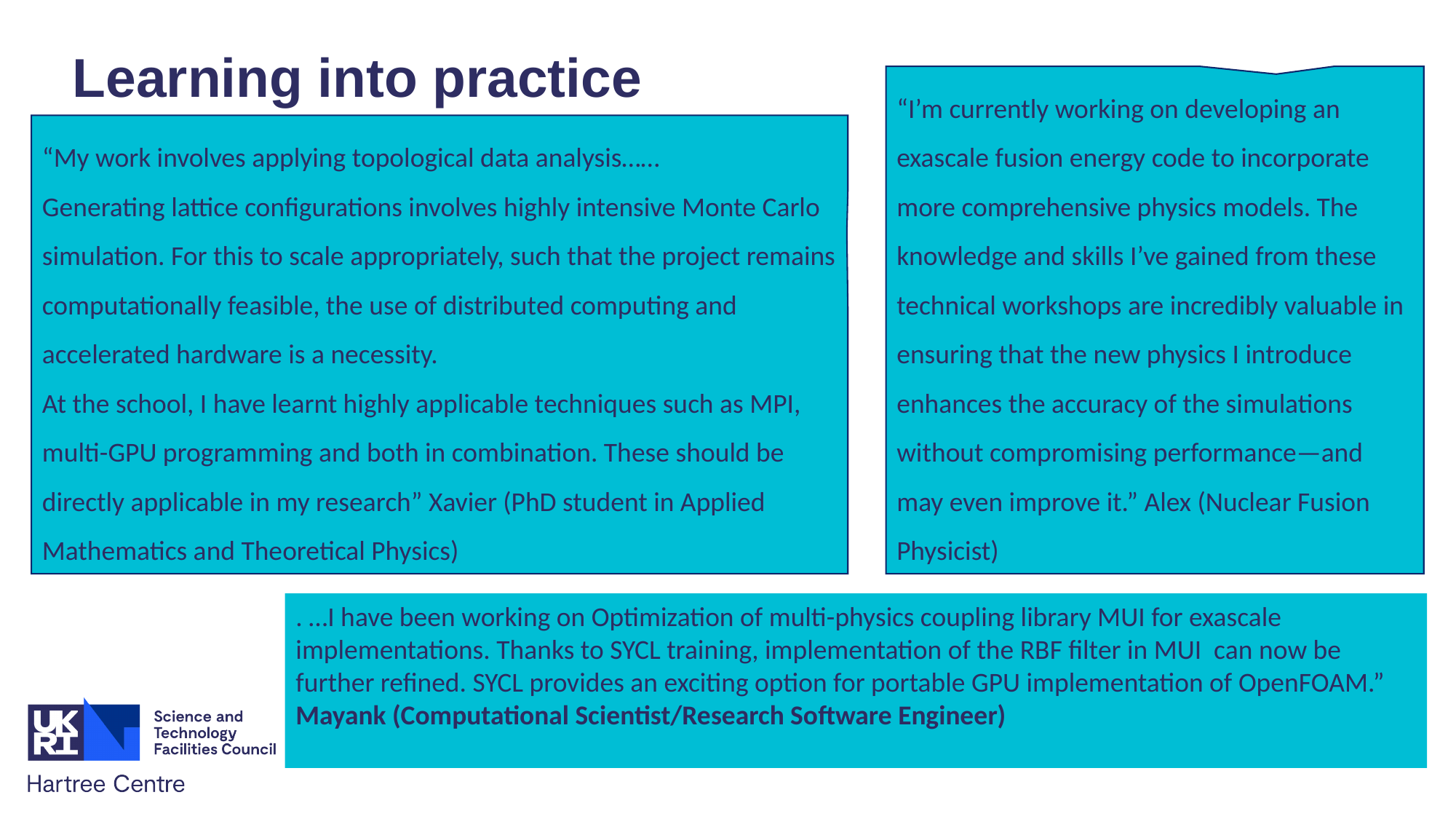

Learning into practice
“I’m currently working on developing an exascale fusion energy code to incorporate more comprehensive physics models. The knowledge and skills I’ve gained from these technical workshops are incredibly valuable in ensuring that the new physics I introduce enhances the accuracy of the simulations without compromising performance—and may even improve it.” Alex (Nuclear Fusion Physicist)
“My work involves applying topological data analysis……
Generating lattice configurations involves highly intensive Monte Carlo simulation. For this to scale appropriately, such that the project remains computationally feasible, the use of distributed computing and accelerated hardware is a necessity.
At the school, I have learnt highly applicable techniques such as MPI, multi-GPU programming and both in combination. These should be directly applicable in my research” Xavier (PhD student in Applied Mathematics and Theoretical Physics)
. …I have been working on Optimization of multi-physics coupling library MUI for exascale implementations. Thanks to SYCL training, implementation of the RBF filter in MUI  can now be further refined. SYCL provides an exciting option for portable GPU implementation of OpenFOAM.” Mayank (Computational Scientist/Research Software Engineer)